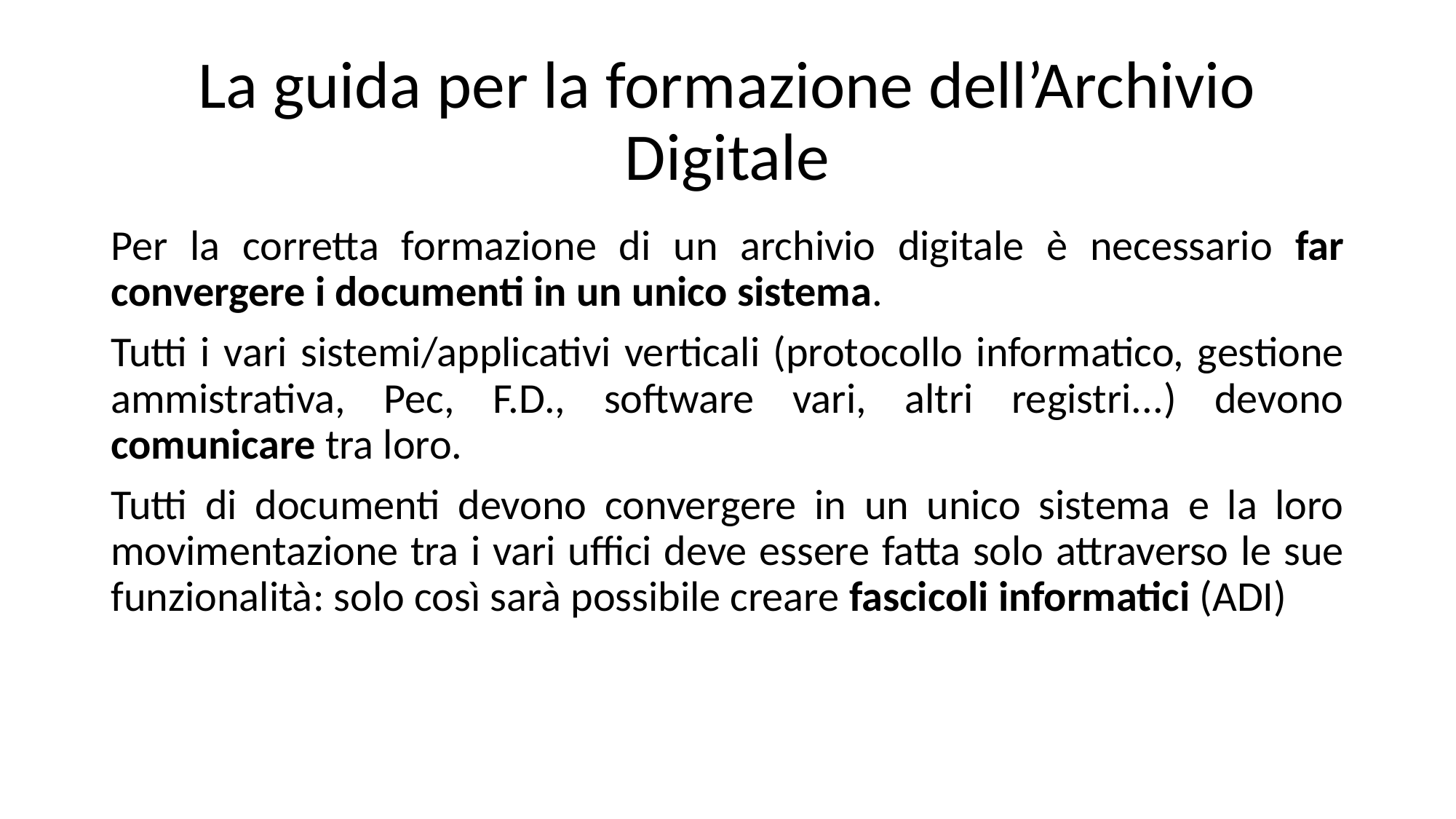

# La guida per la formazione dell’Archivio Digitale
Per la corretta formazione di un archivio digitale è necessario far convergere i documenti in un unico sistema.
Tutti i vari sistemi/applicativi verticali (protocollo informatico, gestione ammistrativa, Pec, F.D., software vari, altri registri...) devono comunicare tra loro.
Tutti di documenti devono convergere in un unico sistema e la loro movimentazione tra i vari uffici deve essere fatta solo attraverso le sue funzionalità: solo così sarà possibile creare fascicoli informatici (ADI)